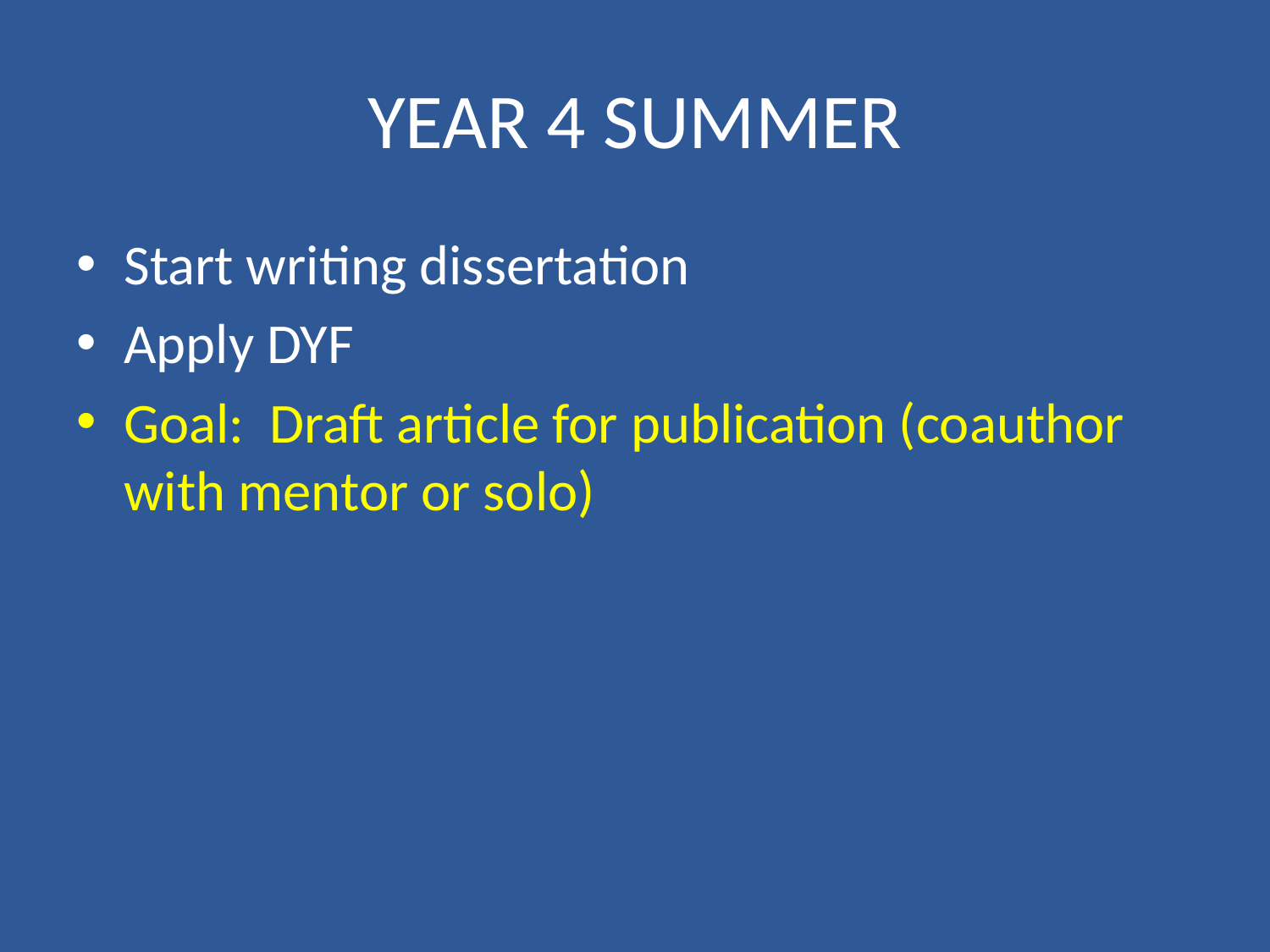

# YEAR 4 SUMMER
Start writing dissertation
Apply DYF
Goal:  Draft article for publication (coauthor with mentor or solo)